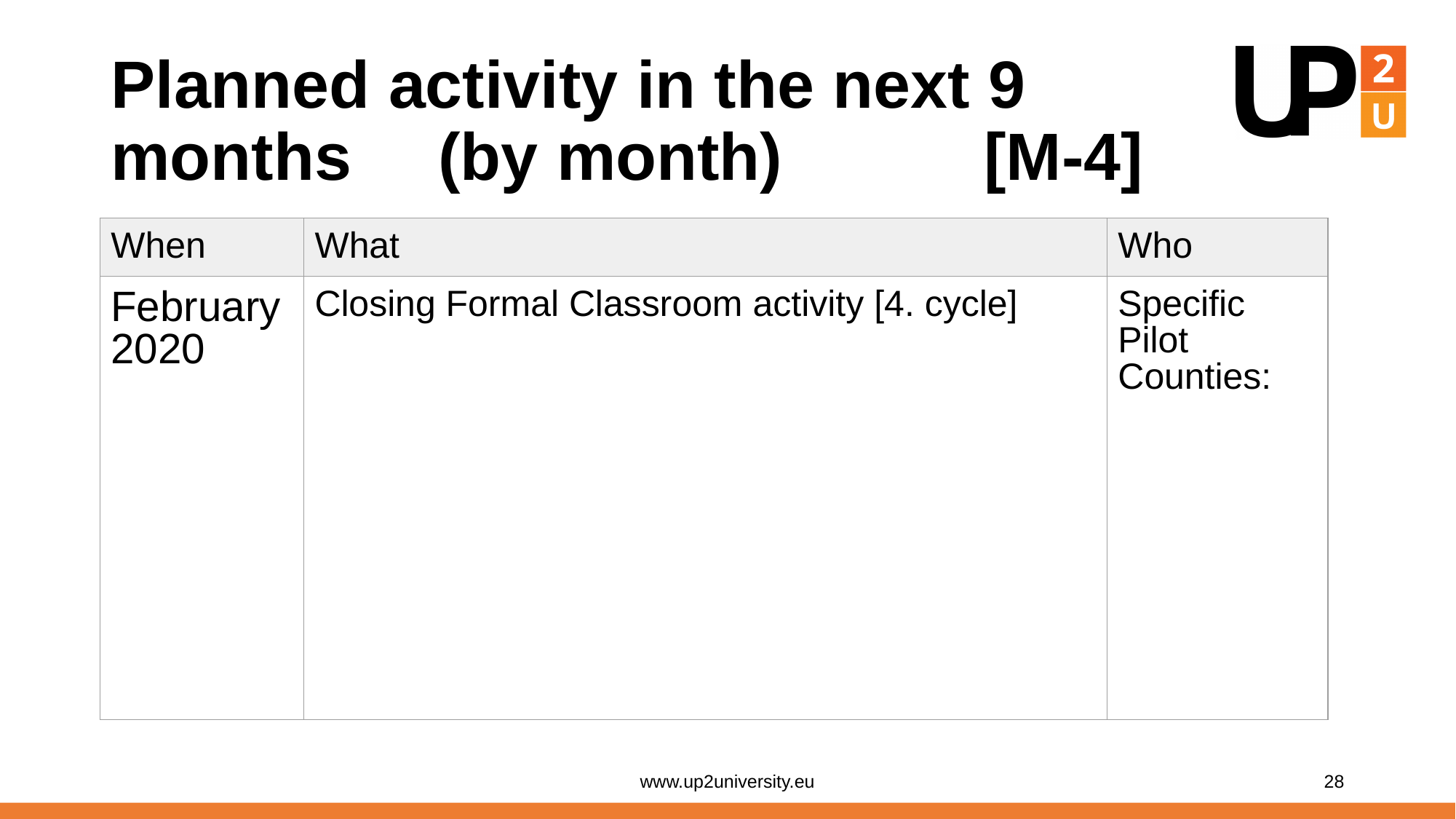

# Planned activity in the next 9 months 	(by month)		[M-4]

| When | What | Who |
| --- | --- | --- |
| February 2020 | Closing Formal Classroom activity [4. cycle] | Specific Pilot Counties: |
www.up2university.eu
28